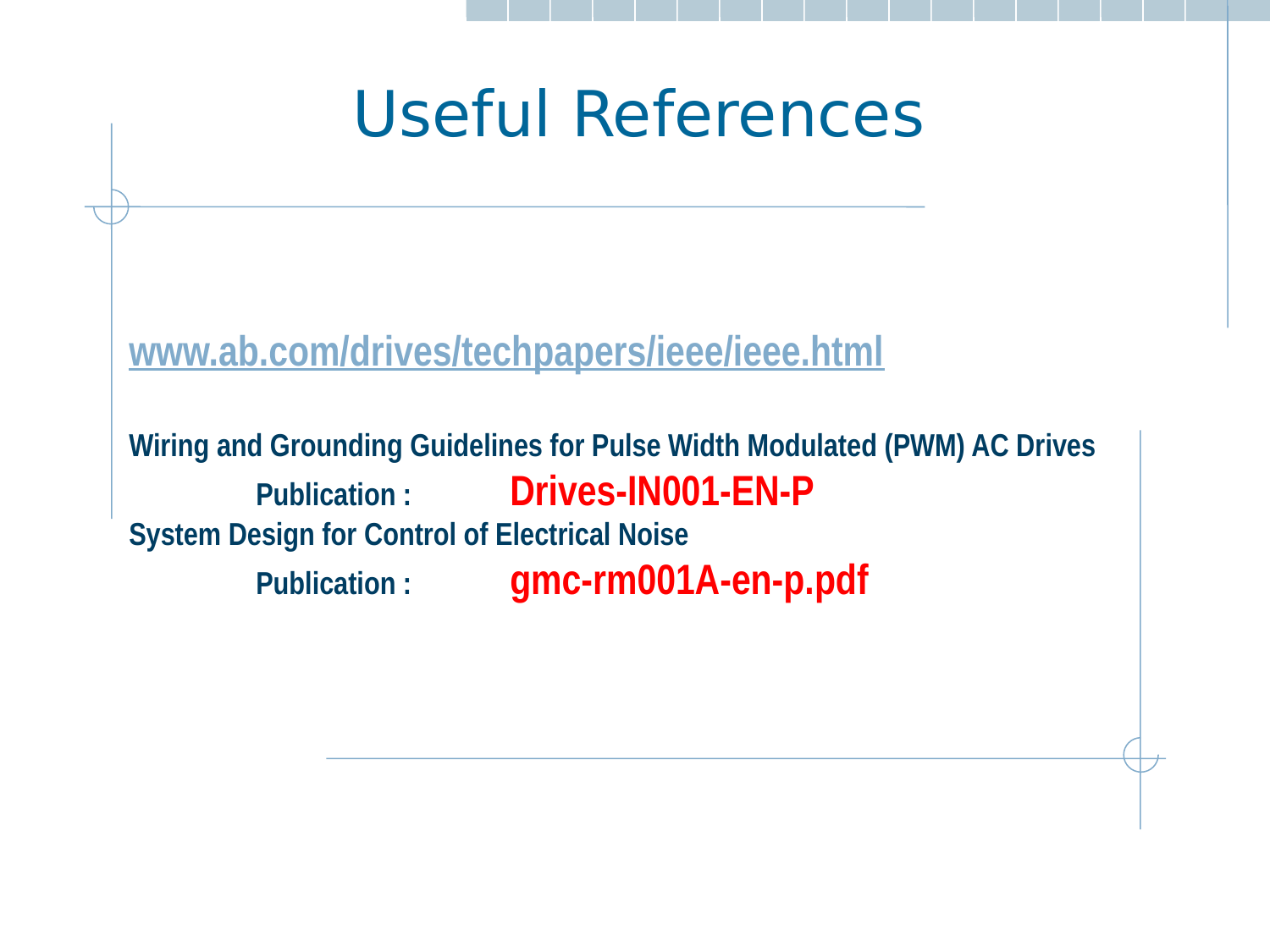

Useful References
www.ab.com/drives/techpapers/ieee/ieee.html

Wiring and Grounding Guidelines for Pulse Width Modulated (PWM) AC Drives
	Publication :	Drives-IN001-EN-P
System Design for Control of Electrical Noise
	Publication : 	gmc-rm001A-en-p.pdf